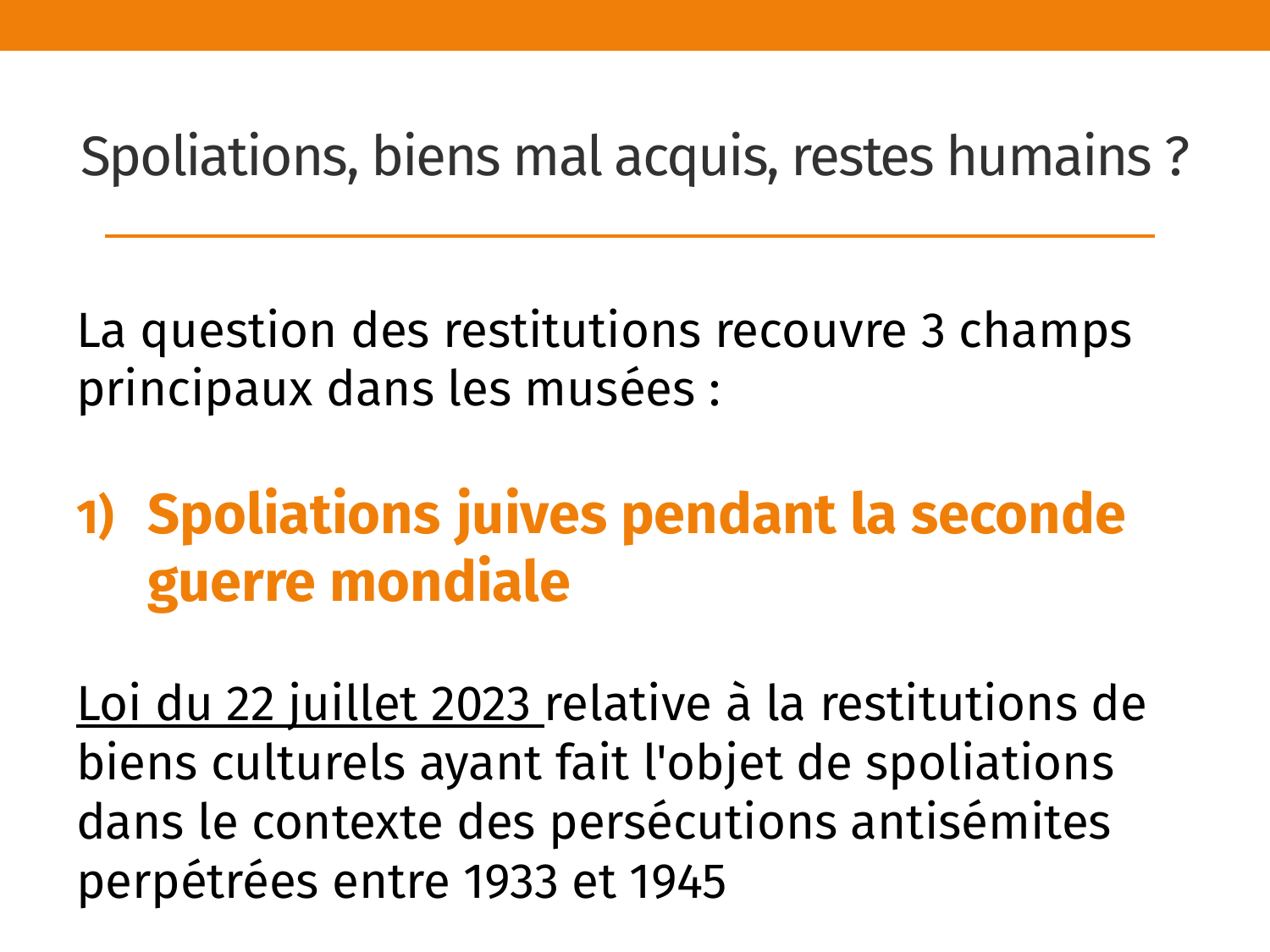

Spoliations, biens mal acquis, restes humains ?

La question des restitutions recouvre 3 champs principaux dans les musées :

Spoliations juives pendant la seconde guerre mondiale

Loi du 22 juillet 2023 relative à la restitutions de biens culturels ayant fait l'objet de spoliations dans le contexte des persécutions antisémites perpétrées entre 1933 et 1945